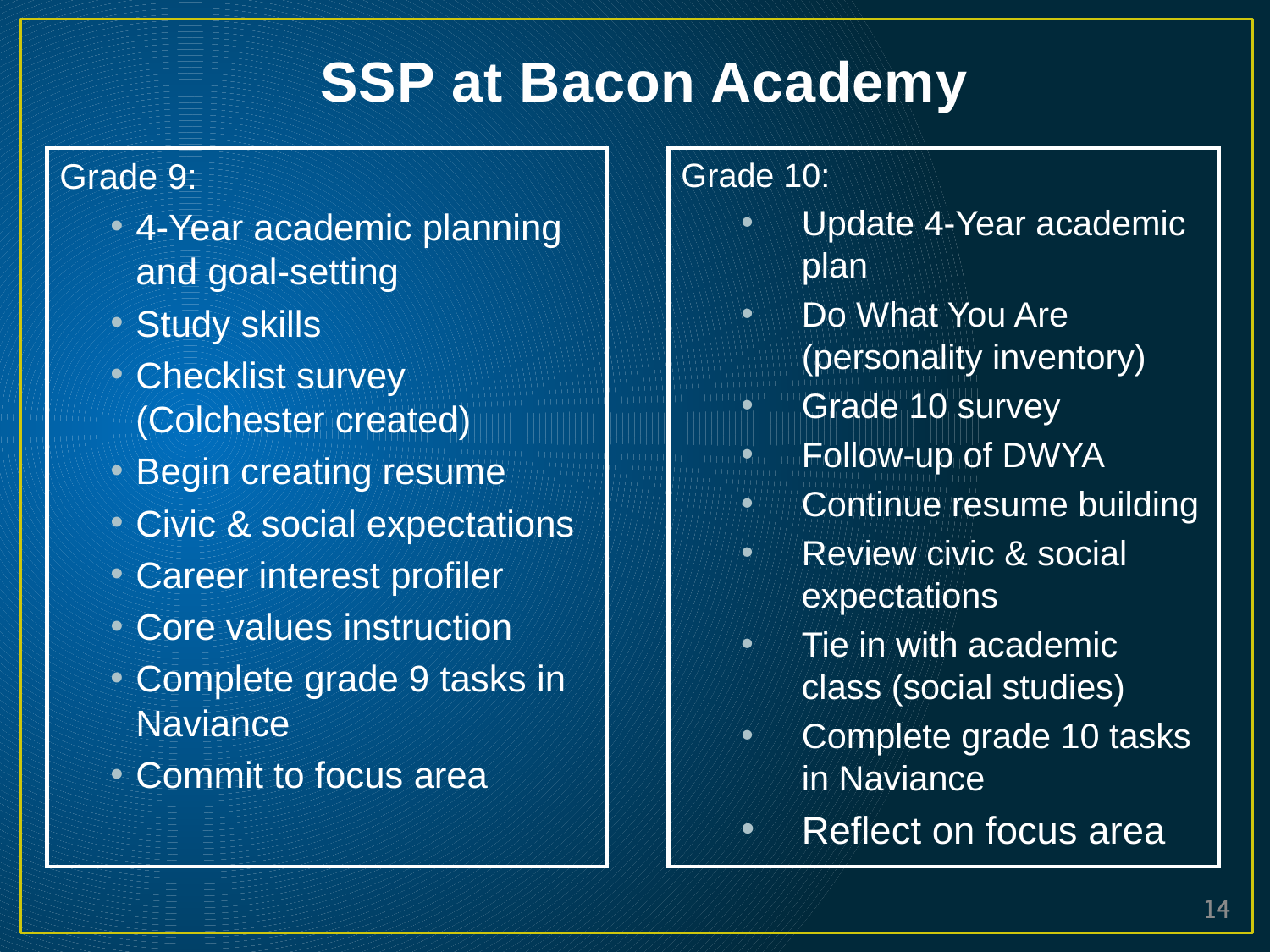

SSP at Bacon Academy
Grade 9:
4-Year academic planning and goal-setting
Study skills
Checklist survey (Colchester created)
Begin creating resume
Civic & social expectations
Career interest profiler
Core values instruction
Complete grade 9 tasks in Naviance
Commit to focus area

Grade 10:
Update 4-Year academic plan
Do What You Are (personality inventory)
Grade 10 survey
Follow-up of DWYA
Continue resume building
Review civic & social expectations
Tie in with academic class (social studies)
Complete grade 10 tasks in Naviance
Reflect on focus area
14